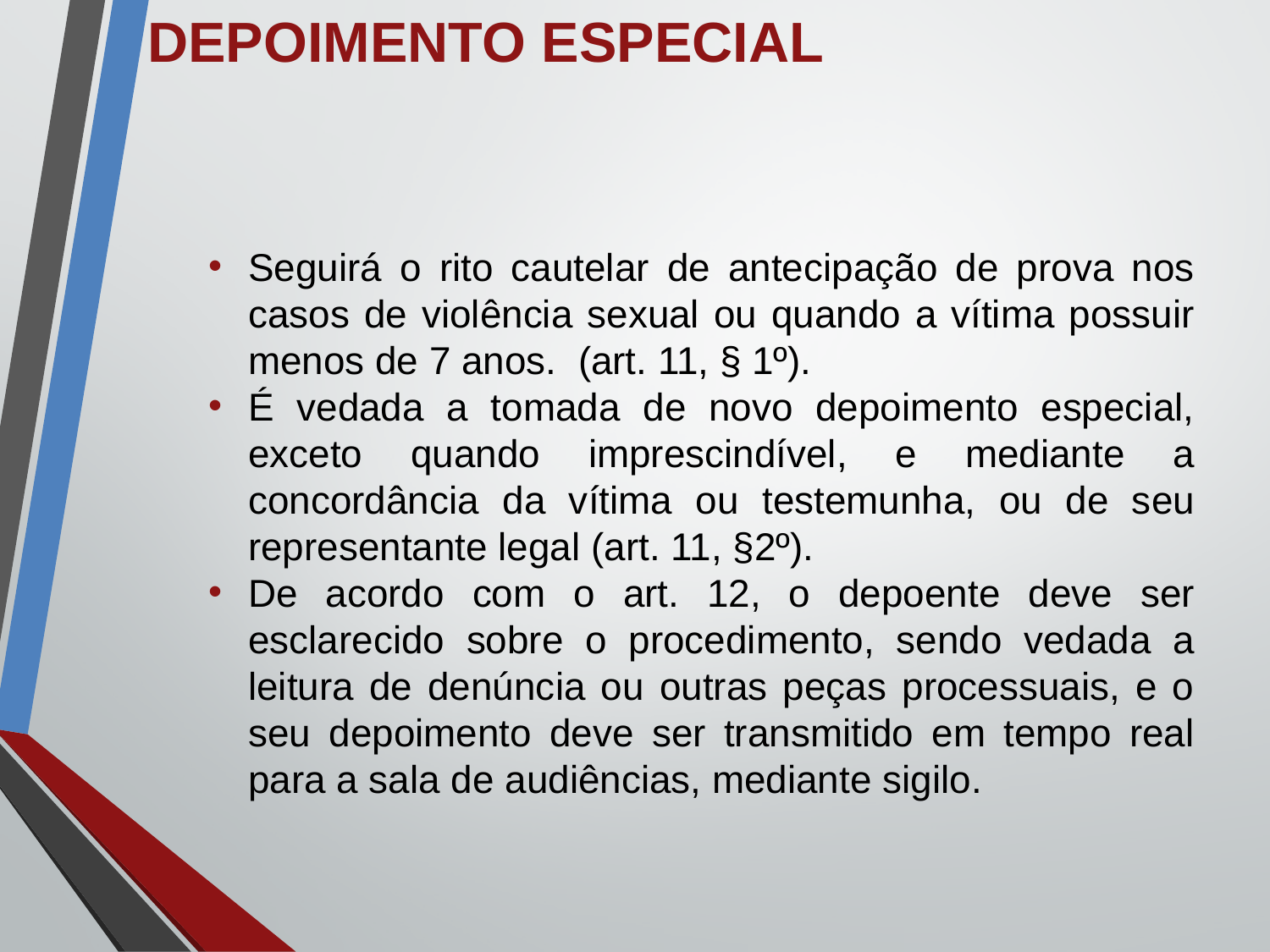

DEPOIMENTO ESPECIAL

Seguirá o rito cautelar de antecipação de prova nos casos de violência sexual ou quando a vítima possuir menos de 7 anos.  (art. 11, § 1º).
É vedada a tomada de novo depoimento especial, exceto quando imprescindível, e mediante a concordância da vítima ou testemunha, ou de seu representante legal (art. 11, §2º).
De acordo com o art. 12, o depoente deve ser esclarecido sobre o procedimento, sendo vedada a leitura de denúncia ou outras peças processuais, e o seu depoimento deve ser transmitido em tempo real para a sala de audiências, mediante sigilo.